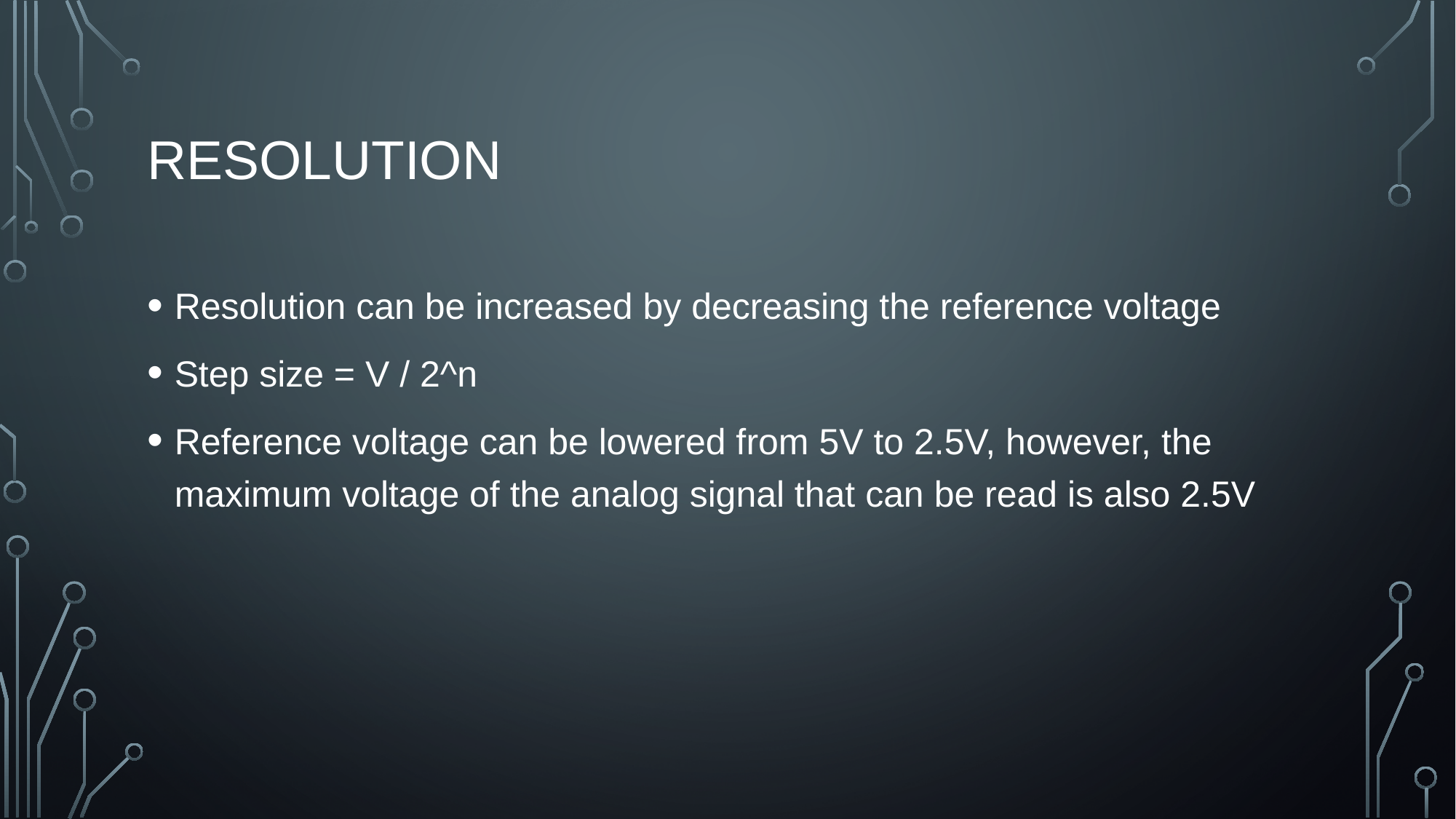

# Resolution
Resolution can be increased by decreasing the reference voltage
Step size = V / 2^n
Reference voltage can be lowered from 5V to 2.5V, however, the maximum voltage of the analog signal that can be read is also 2.5V